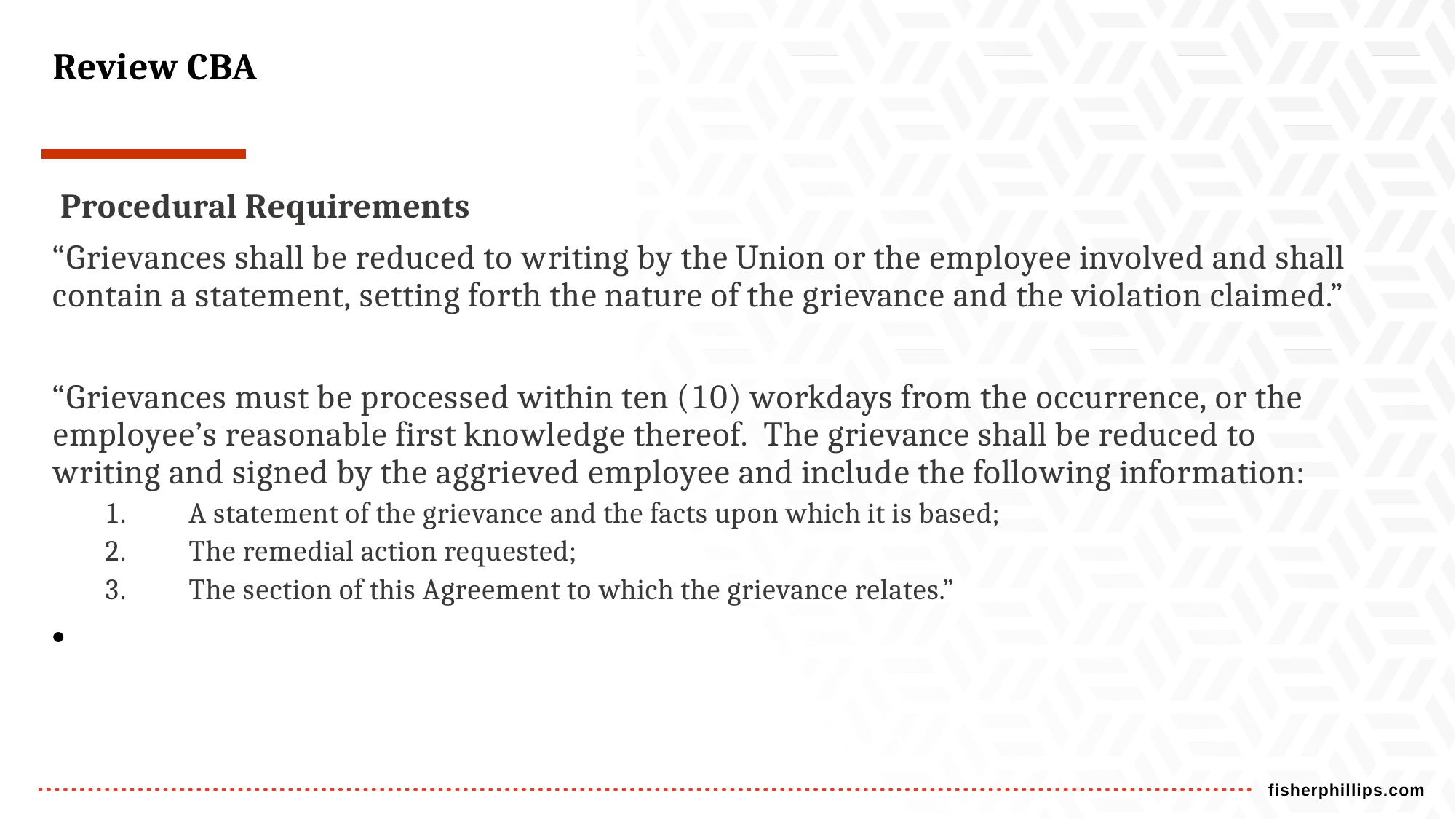

# Review CBA
 Procedural Requirements
“Grievances shall be reduced to writing by the Union or the employee involved and shall contain a statement, setting forth the nature of the grievance and the violation claimed.”

“Grievances must be processed within ten (10) workdays from the occurrence, or the employee’s reasonable first knowledge thereof.  The grievance shall be reduced to writing and signed by the aggrieved employee and include the following information:
A statement of the grievance and the facts upon which it is based;
The remedial action requested;
The section of this Agreement to which the grievance relates.”